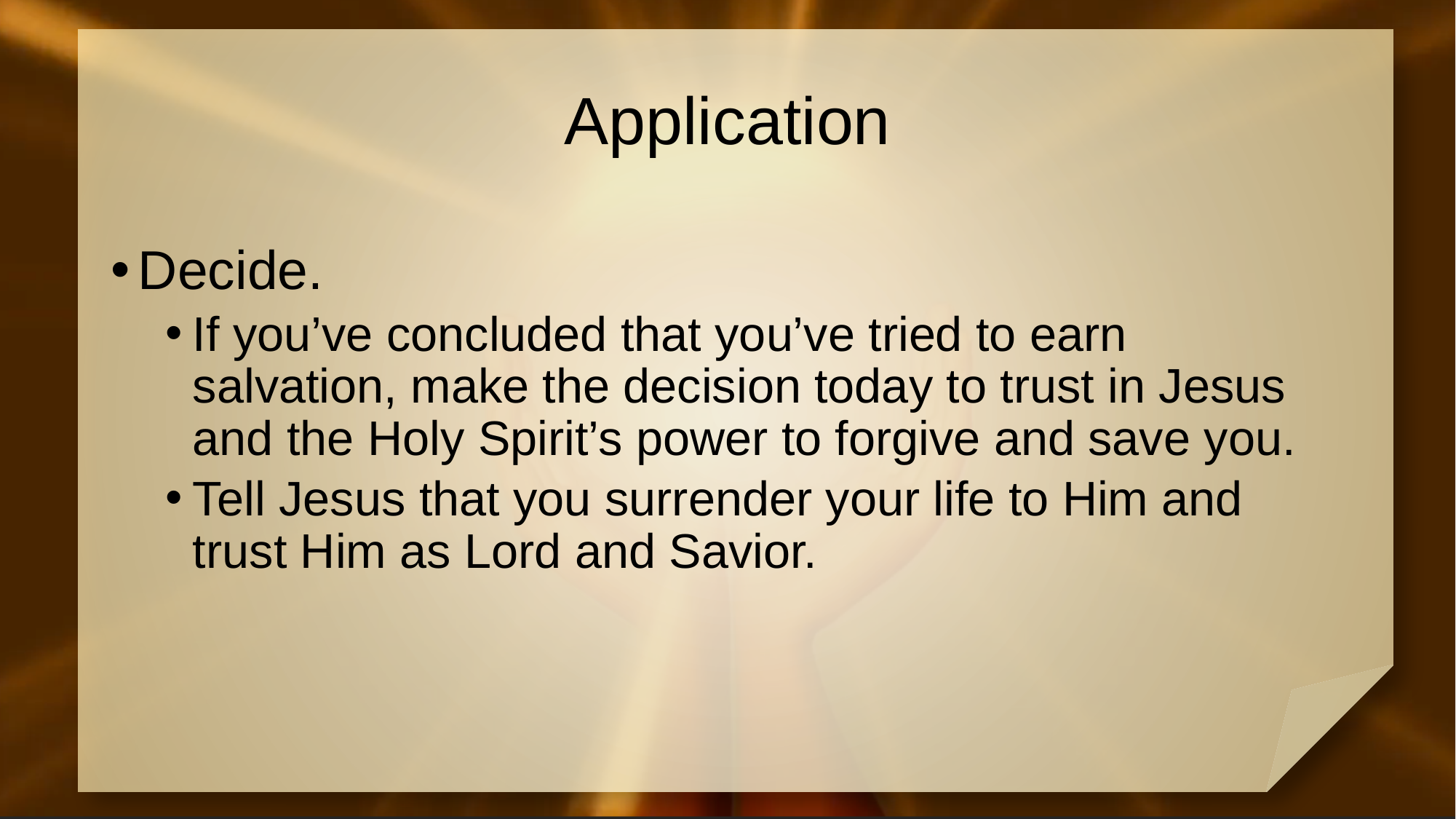

# Application
Decide.
If you’ve concluded that you’ve tried to earn salvation, make the decision today to trust in Jesus and the Holy Spirit’s power to forgive and save you.
Tell Jesus that you surrender your life to Him and trust Him as Lord and Savior.